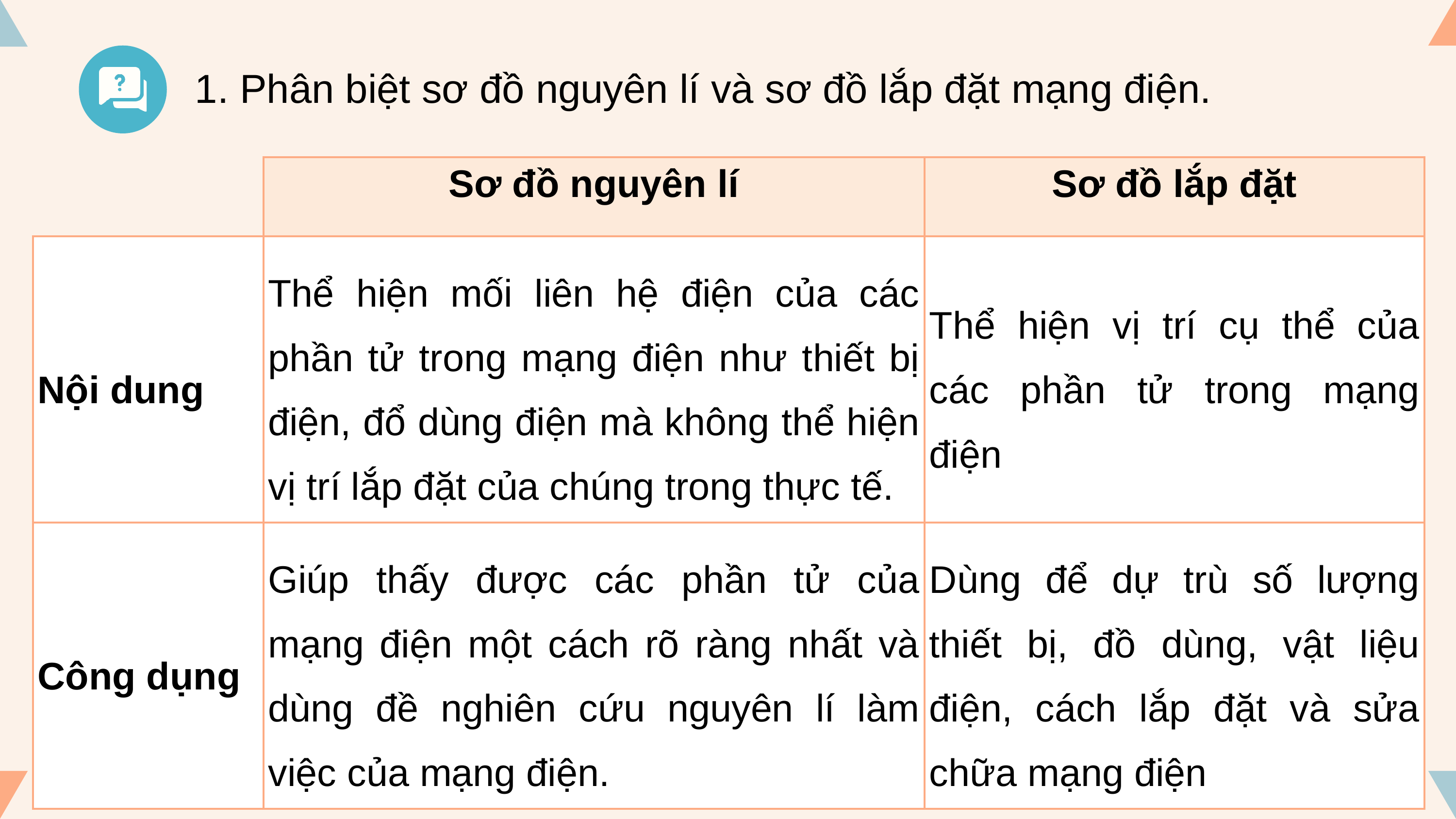

1. Phân biệt sơ đồ nguyên lí và sơ đồ lắp đặt mạng điện.
|  | Sơ đồ nguyên lí | Sơ đồ lắp đặt |
| --- | --- | --- |
| Nội dung | Thể hiện mối liên hệ điện của các phần tử trong mạng điện như thiết bị điện, đổ dùng điện mà không thể hiện vị trí lắp đặt của chúng trong thực tế. | Thể hiện vị trí cụ thể của các phần tử trong mạng điện |
| Công dụng | Giúp thấy được các phần tử của mạng điện một cách rõ ràng nhất và dùng đề nghiên cứu nguyên lí làm việc của mạng điện. | Dùng để dự trù số lượng thiết bị, đồ dùng, vật liệu điện, cách lắp đặt và sửa chữa mạng điện |